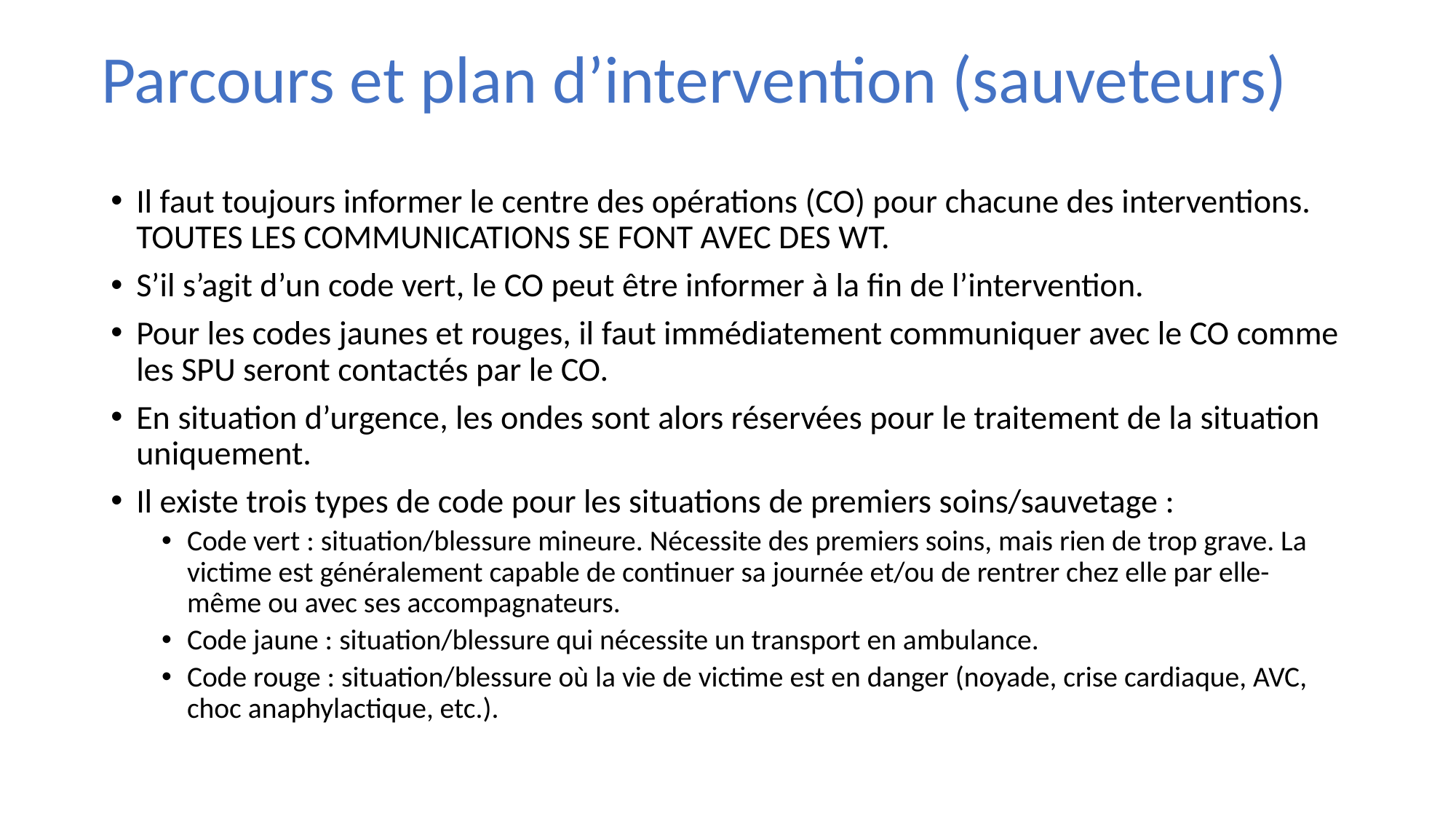

# Parcours et plan d’intervention (sauveteurs)
Il faut toujours informer le centre des opérations (CO) pour chacune des interventions. TOUTES LES COMMUNICATIONS SE FONT AVEC DES WT.
S’il s’agit d’un code vert, le CO peut être informer à la fin de l’intervention.
Pour les codes jaunes et rouges, il faut immédiatement communiquer avec le CO comme les SPU seront contactés par le CO.
En situation d’urgence, les ondes sont alors réservées pour le traitement de la situation uniquement.
Il existe trois types de code pour les situations de premiers soins/sauvetage :
Code vert : situation/blessure mineure. Nécessite des premiers soins, mais rien de trop grave. La victime est généralement capable de continuer sa journée et/ou de rentrer chez elle par elle-même ou avec ses accompagnateurs.
Code jaune : situation/blessure qui nécessite un transport en ambulance.
Code rouge : situation/blessure où la vie de victime est en danger (noyade, crise cardiaque, AVC, choc anaphylactique, etc.).